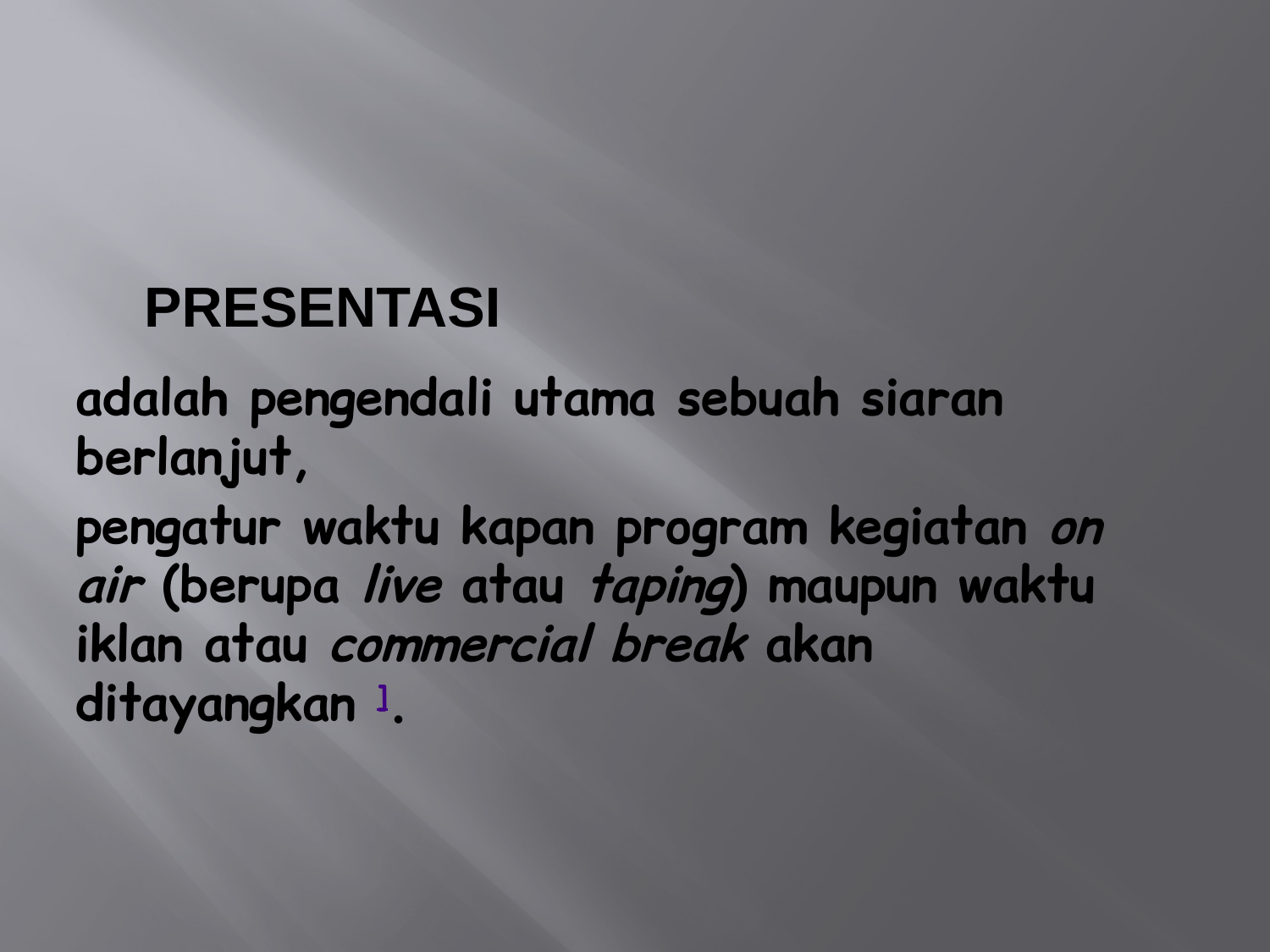

# presentasi
adalah pengendali utama sebuah siaran berlanjut,
pengatur waktu kapan program kegiatan on air (berupa live atau taping) maupun waktu iklan atau commercial break akan ditayangkan ].